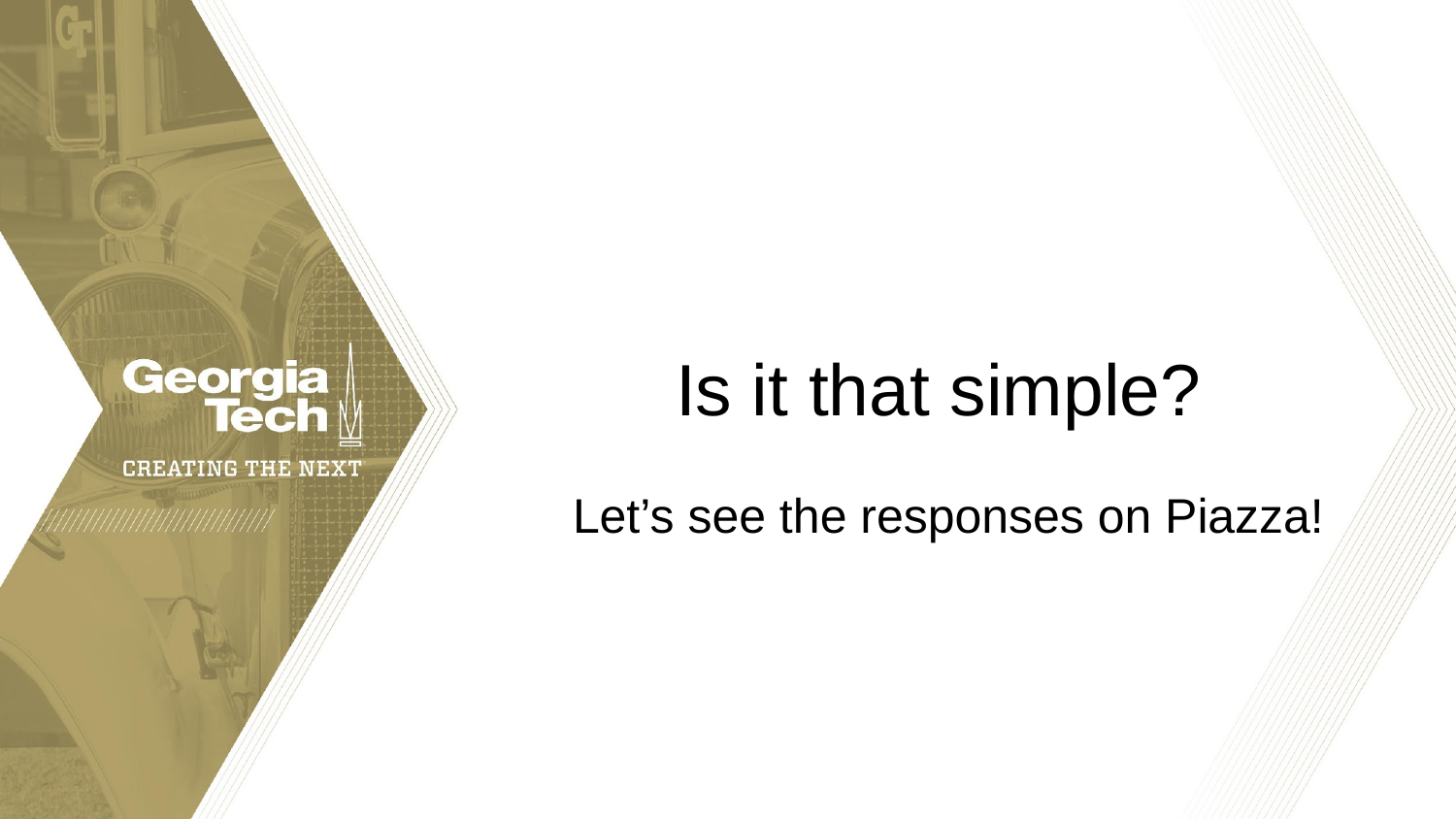

# Is it that simple?
Let’s see the responses on Piazza!